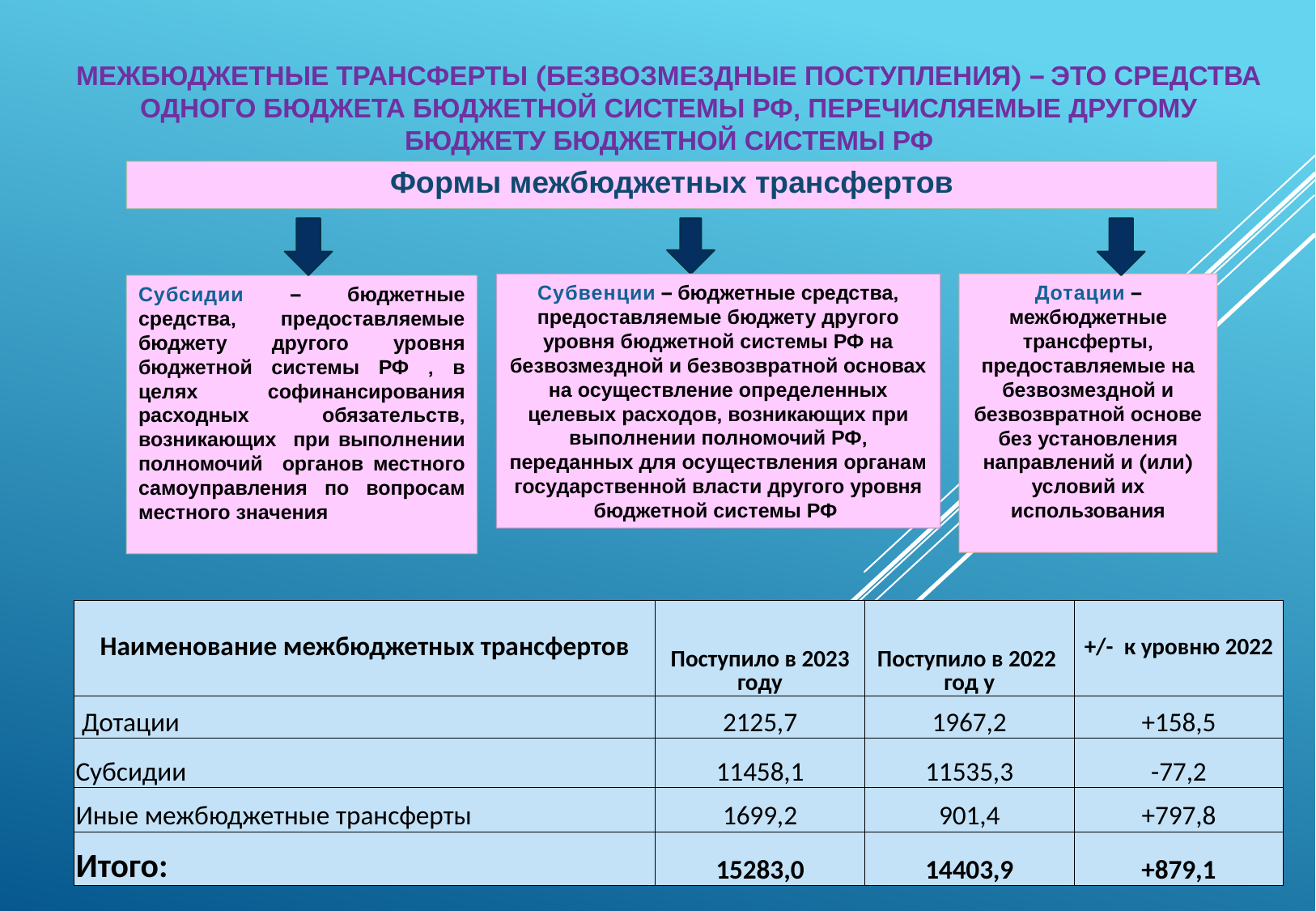

# Межбюджетные трансферты (безвозмездные поступления) – это средства одного бюджета бюджетной системы РФ, перечисляемые другому бюджету бюджетной системы РФ
Формы межбюджетных трансфертов

Субвенции – бюджетные средства, предоставляемые бюджету другого уровня бюджетной системы РФ на безвозмездной и безвозвратной основах на осуществление определенных целевых расходов, возникающих при выполнении полномочий РФ, переданных для осуществления органам государственной власти другого уровня бюджетной системы РФ
Дотации – межбюджетные трансферты, предоставляемые на безвозмездной и безвозвратной основе без установления направлений и (или) условий их использования

Субсидии – бюджетные средства, предоставляемые бюджету другого уровня бюджетной системы РФ , в целях софинансирования расходных  обязательств, возникающих  при выполнении полномочий  органов местного самоуправления по вопросам местного значения

|  |  |  |  |
| --- | --- | --- | --- |
| Наименование межбюджетных трансфертов | Поступило в 2023 году | Поступило в 2022 год у | +/- к уровню 2022 |
| Дотации | 2125,7 | 1967,2 | +158,5 |
| Субсидии | 11458,1 | 11535,3 | -77,2 |
| Иные межбюджетные трансферты | 1699,2 | 901,4 | +797,8 |
| Итого: | 15283,0 | 14403,9 | +879,1 |
Безвозмездные поступления в бюджет Батецкого района в 2014-2016 годах